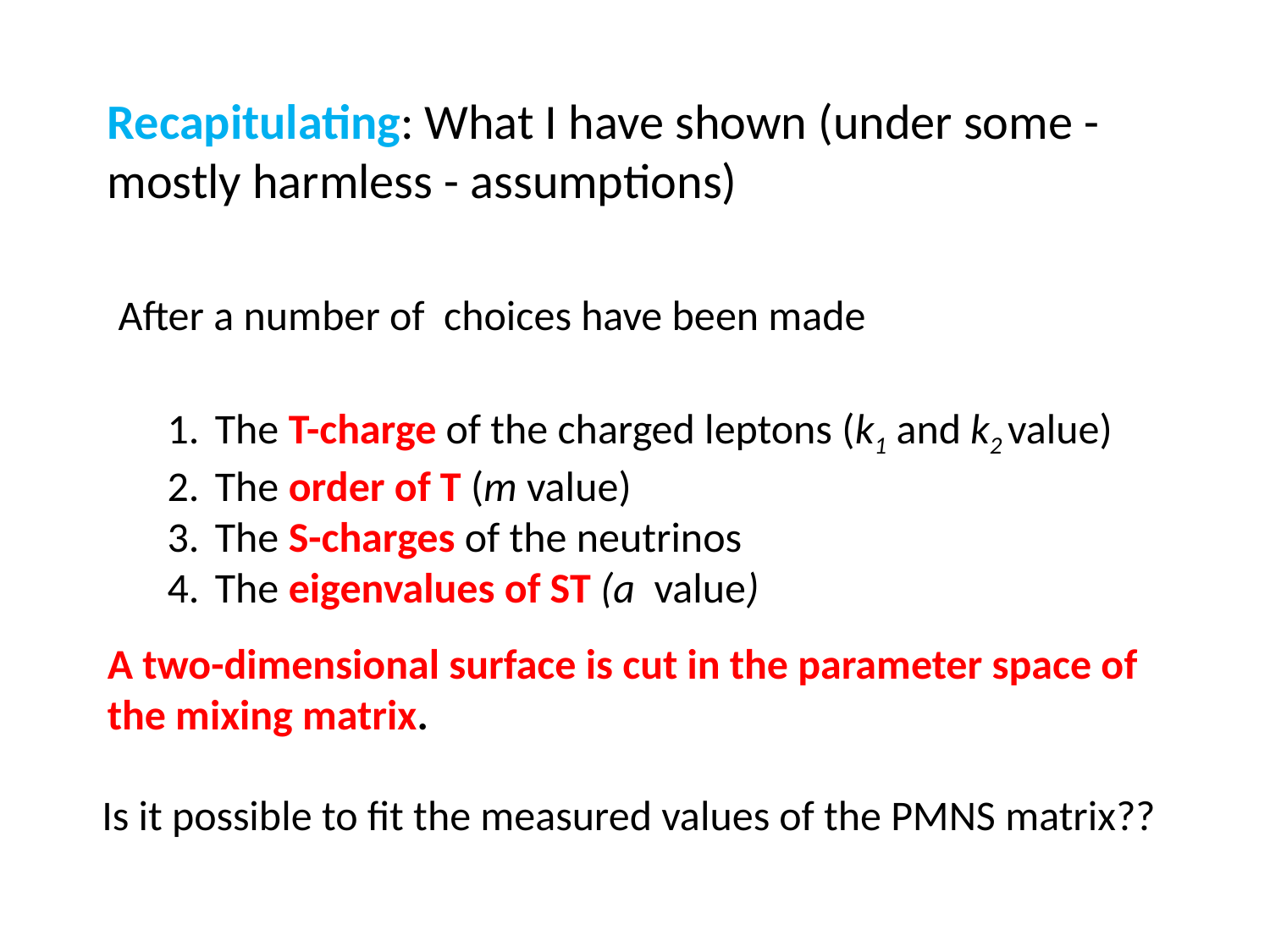

Recapitulating: What I have shown (under some - mostly harmless - assumptions)
After a number of  choices have been made
The T-charge of the charged leptons (k1 and k2 value)
The order of T (m value)
The S-charges of the neutrinos
The eigenvalues of ST (a  value)

A two-dimensional surface is cut in the parameter space of the mixing matrix.
Is it possible to fit the measured values of the PMNS matrix??